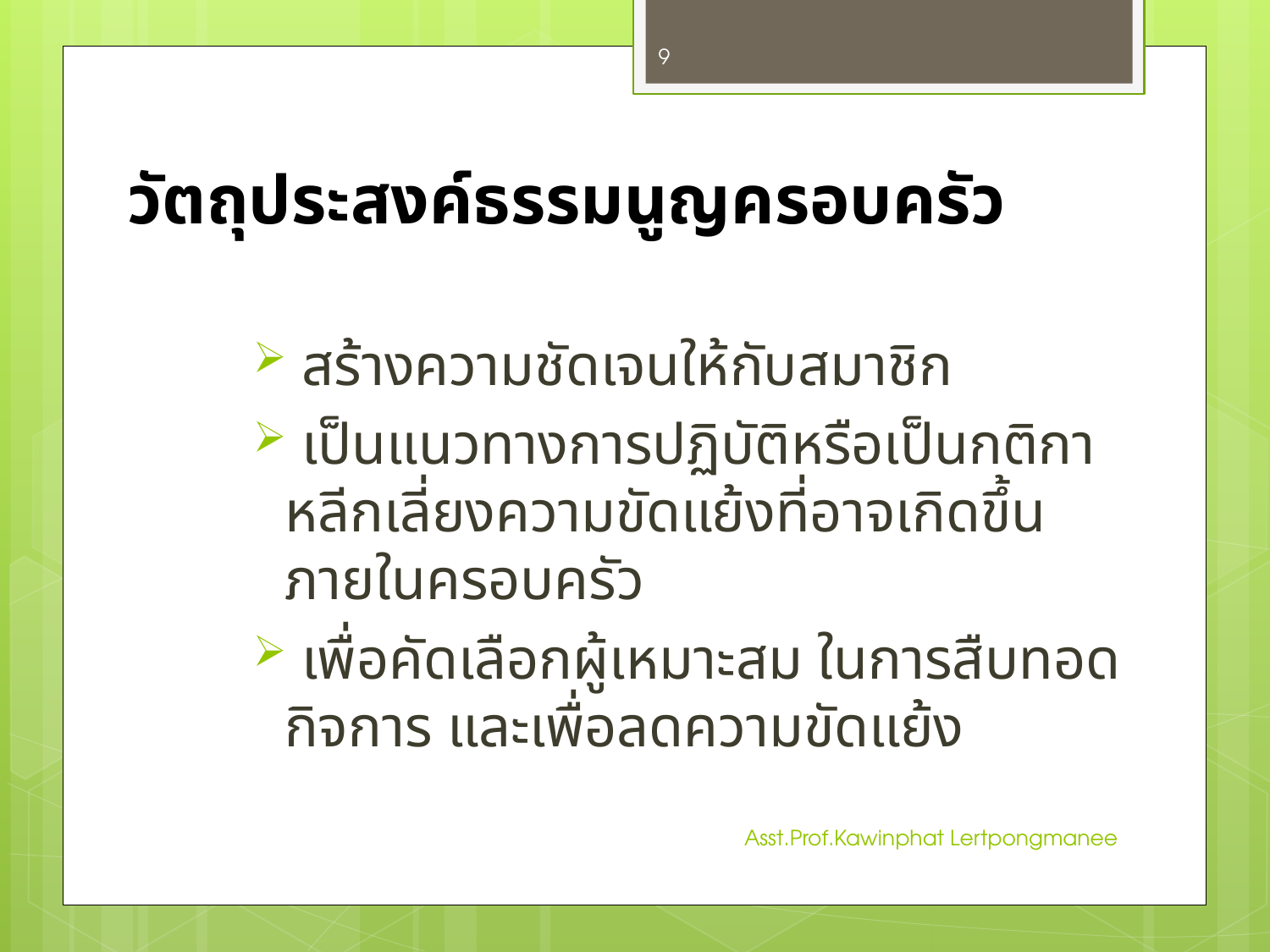

9
# วัตถุประสงค์ธรรมนูญครอบครัว
 สร้างความชัดเจนให้กับสมาชิก
 เป็นแนวทางการปฏิบัติหรือเป็นกติกา หลีกเลี่ยงความขัดแย้งที่อาจเกิดขึ้นภายในครอบครัว
 เพื่อคัดเลือกผู้เหมาะสม ในการสืบทอดกิจการ และเพื่อลดความขัดแย้ง
Asst.Prof.Kawinphat Lertpongmanee